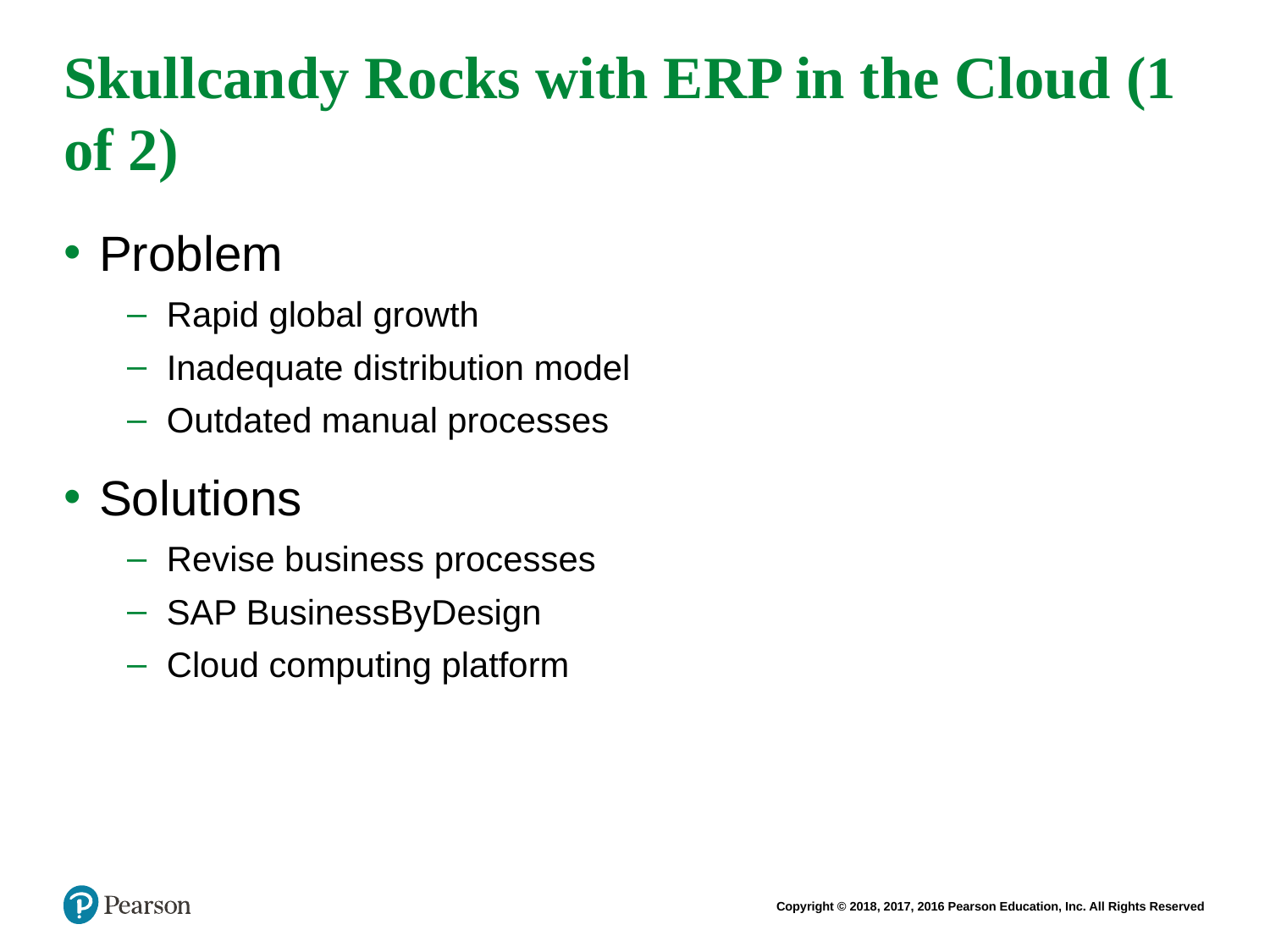

# Skullcandy Rocks with ERP in the Cloud (1 of 2)
Problem
Rapid global growth
Inadequate distribution model
Outdated manual processes
Solutions
Revise business processes
SAP BusinessByDesign
Cloud computing platform